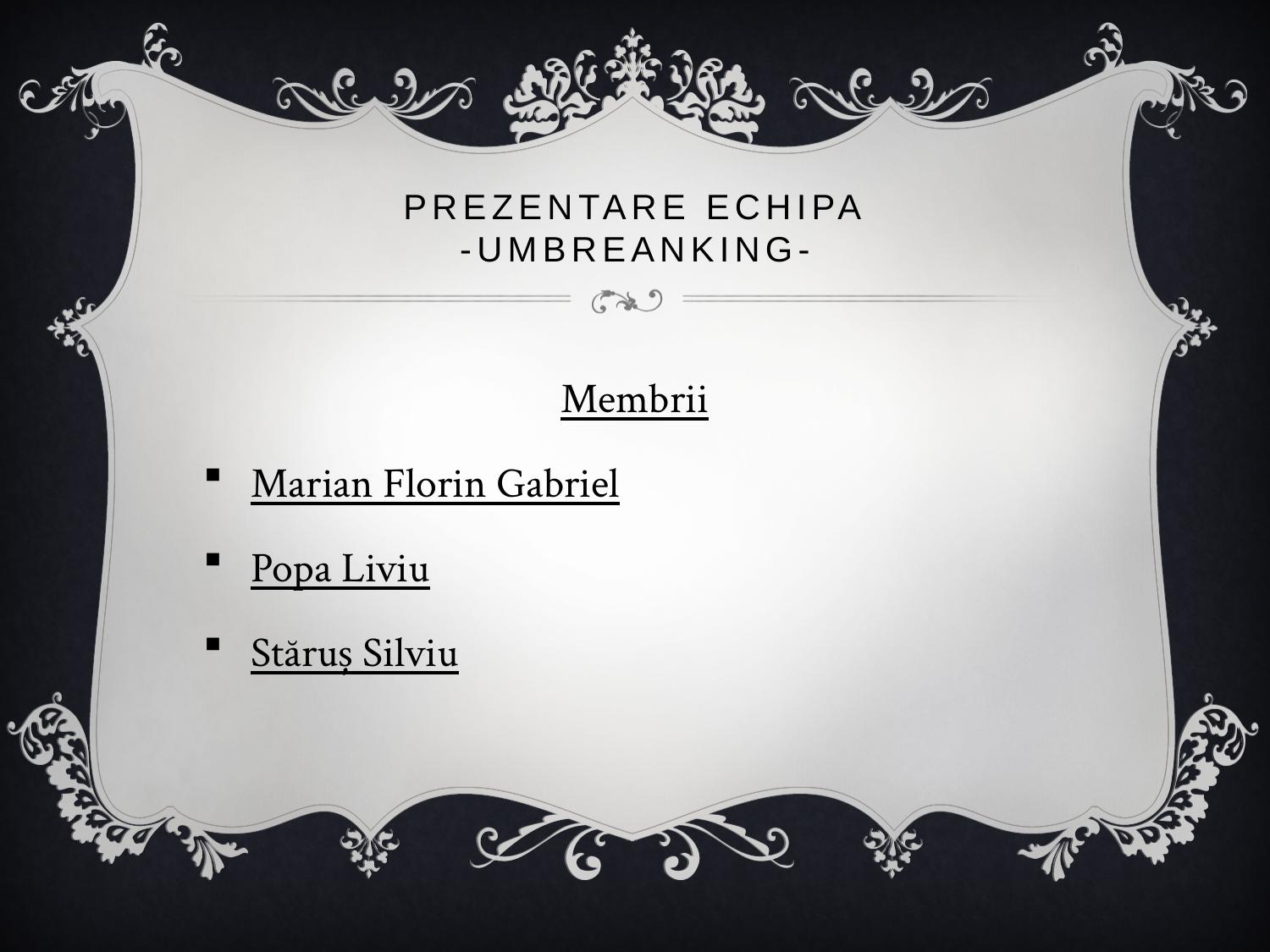

# Prezentare echipa -umbreanking-
Membrii
Marian Florin Gabriel
Popa Liviu
Stăruş Silviu